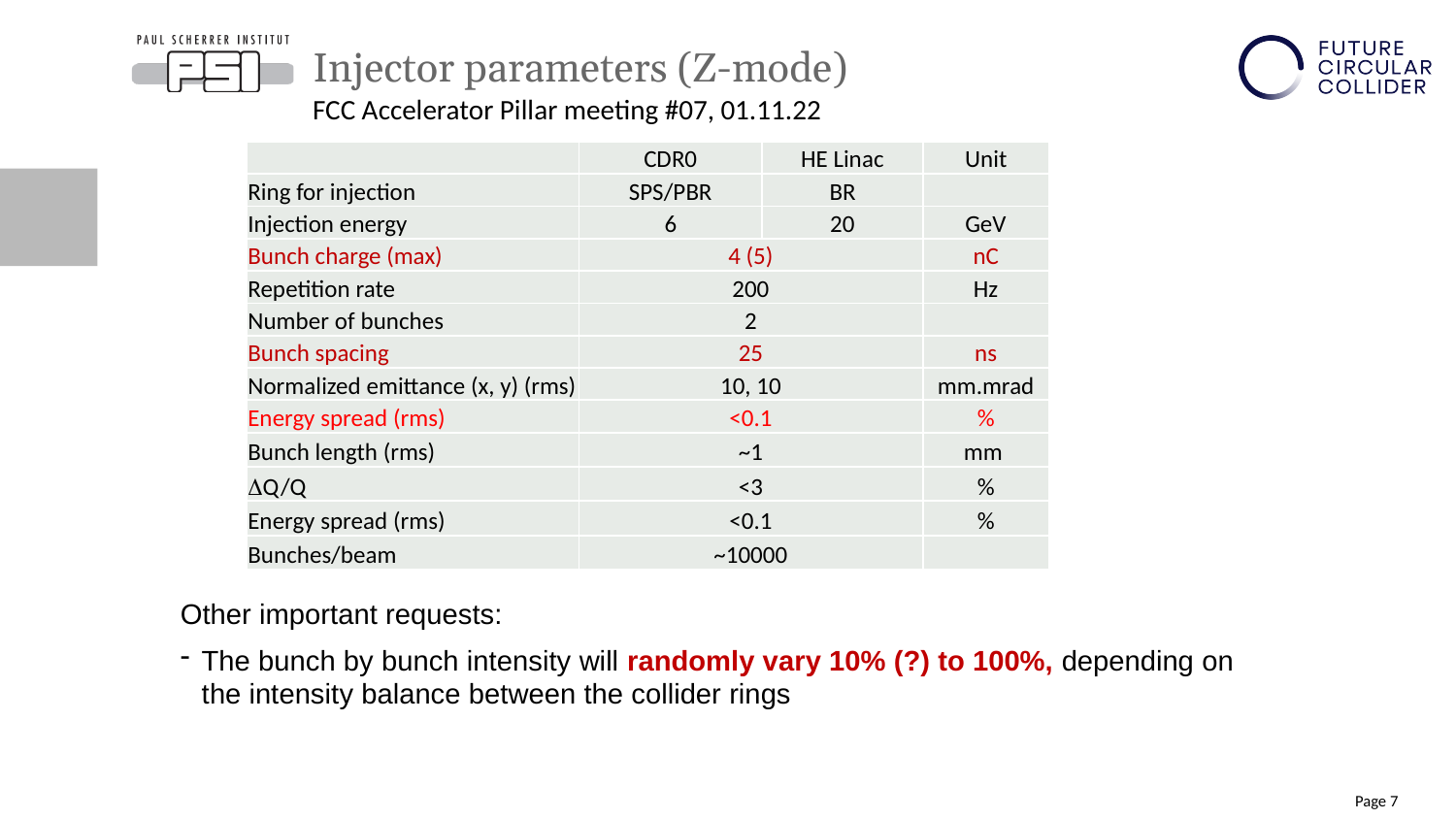

# Injector parameters (Z-mode)
FCC Accelerator Pillar meeting #07, 01.11.22
|  | CDR0 | HE Linac | Unit |
| --- | --- | --- | --- |
| Ring for injection | SPS/PBR | BR |  |
| Injection energy | 6 | 20 | GeV |
| Bunch charge (max) | 4 (5) |  | nC |
| Repetition rate | 200 |  | Hz |
| Number of bunches | 2 |  |  |
| Bunch spacing | 25 |  | ns |
| Normalized emittance (x, y) (rms) | 10, 10 |  | mm.mrad |
| Energy spread (rms) | <0.1 |  | % |
| Bunch length (rms) | ~1 |  | mm |
| ΔQ/Q | <3 |  | % |
| Energy spread (rms) | <0.1 |  | % |
| Bunches/beam | ~10000 |  |  |

Other important requests:
The bunch by bunch intensity will randomly vary 10% (?) to 100%, depending on the intensity balance between the collider rings

Page 7